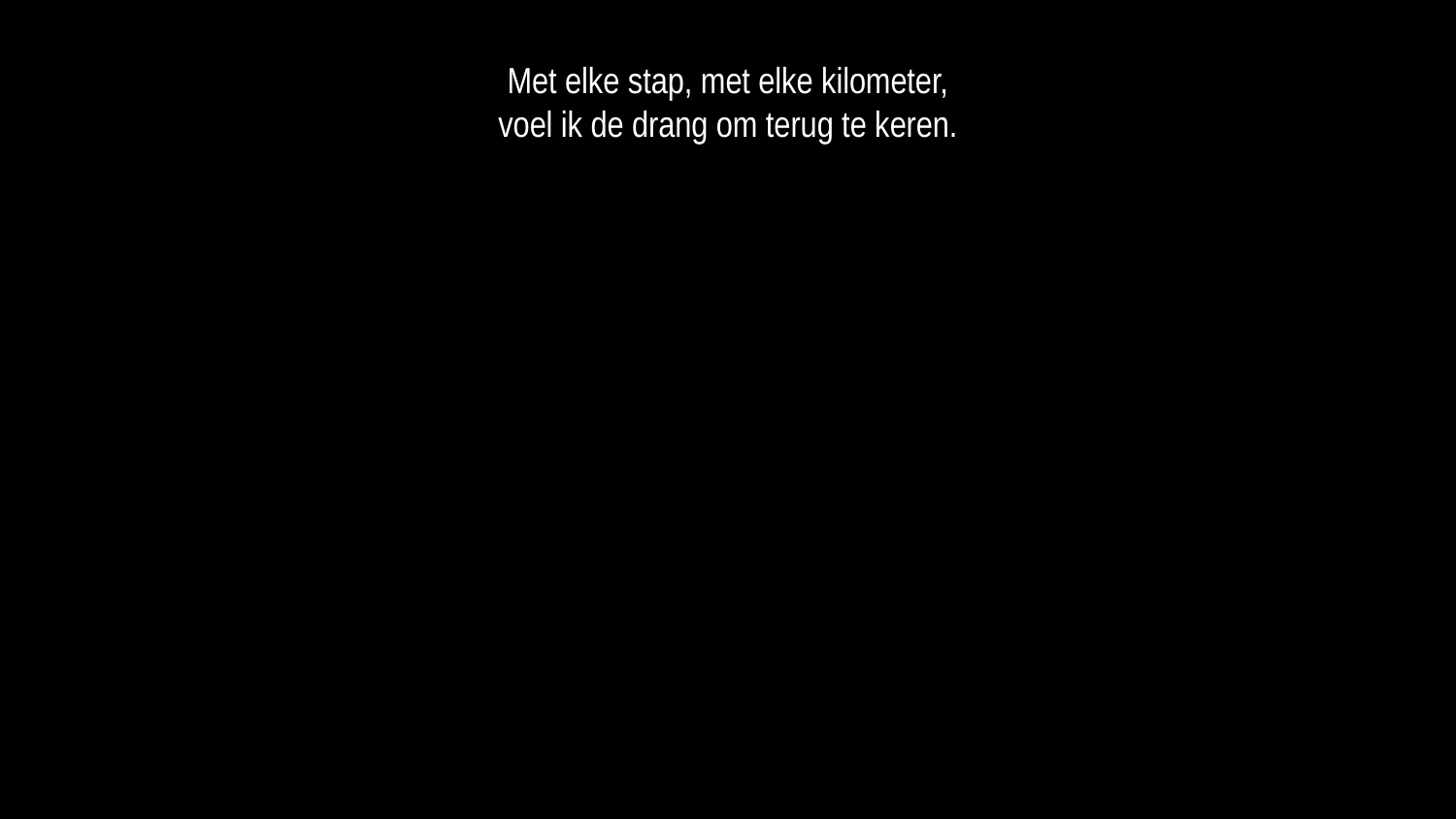

Met elke stap, met elke kilometer,
voel ik de drang om terug te keren.